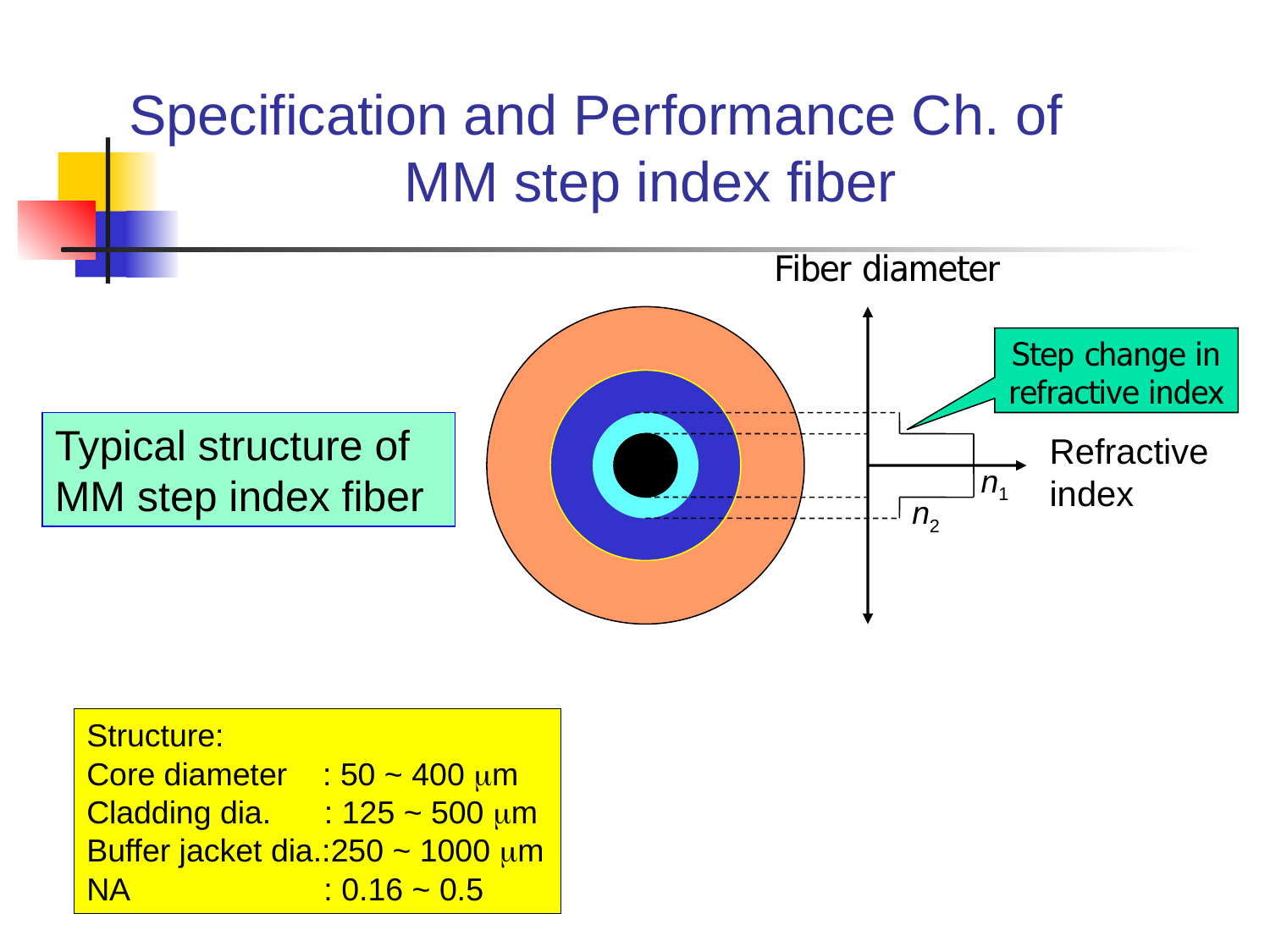

# Specification and Performance Ch. of        MM step index fiber
Fiber diameter

Step change in refractive index
Typical structure of MM step index fiber

Refractive index

n1

n2

Structure:
Core diameter    : 50 ~ 400 μm Cladding dia.      : 125 ~ 500 μm Buffer jacket dia.:250 ~ 1000 μm
NA                      : 0.16 ~ 0.5